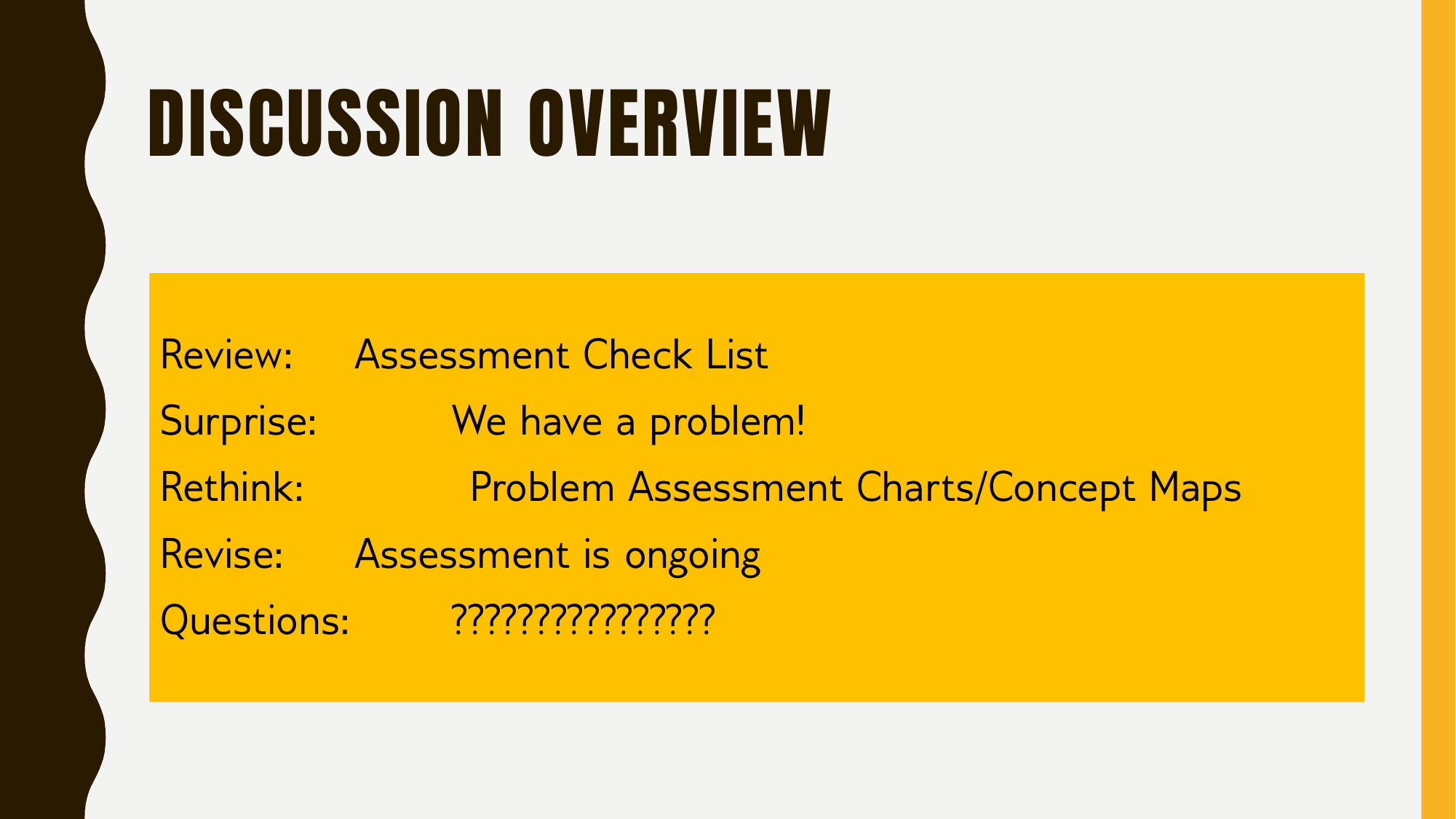

# Discussion Overview

Review:		Assessment Check List
Surprise:       	We have a problem!
Rethink:   	         Problem Assessment Charts/Concept Maps
Revise:		Assessment is ongoing
Questions:     		????????????????